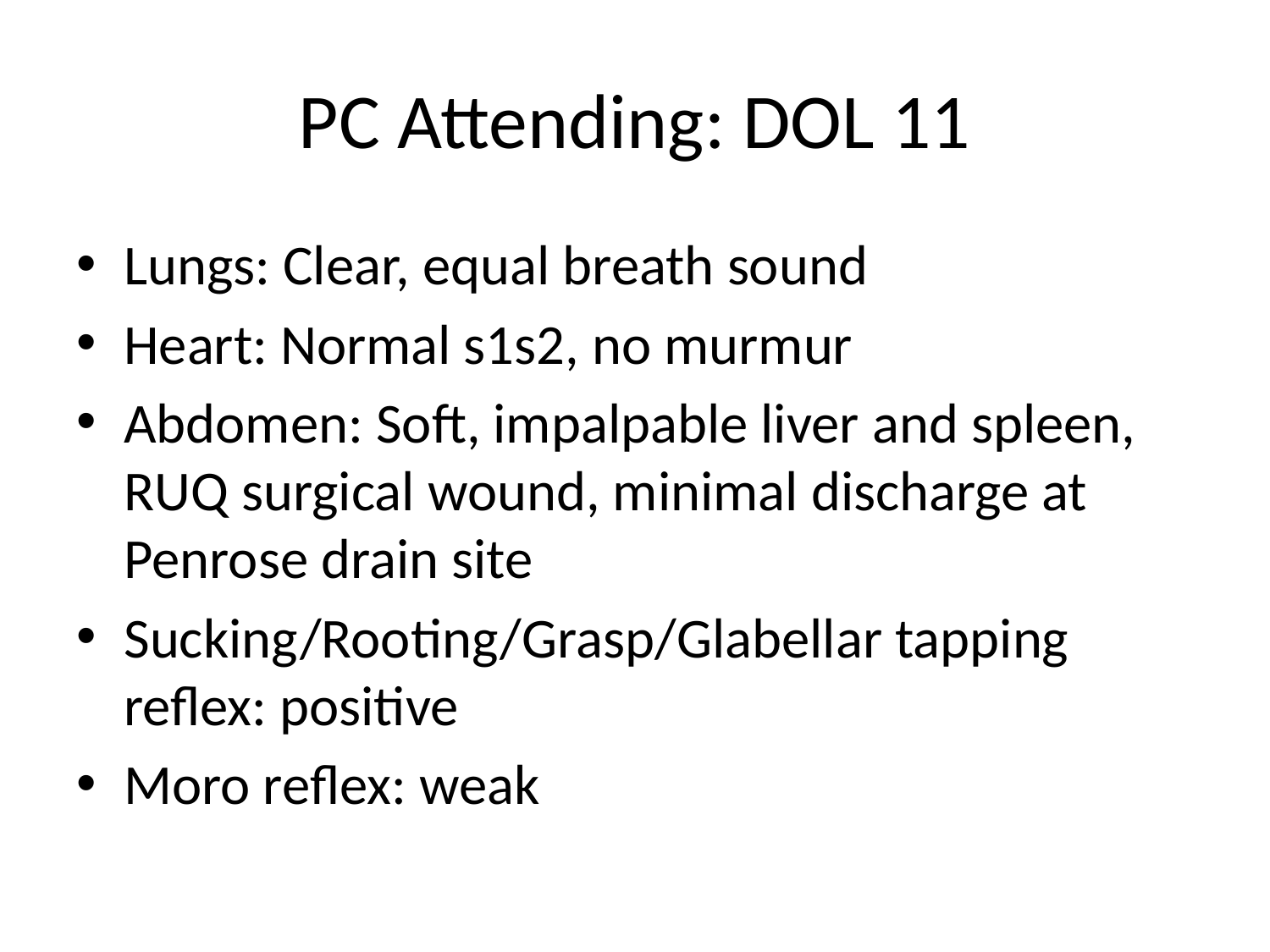

# PC Attending: DOL 11
Lungs: Clear, equal breath sound
Heart: Normal s1s2, no murmur
Abdomen: Soft, impalpable liver and spleen, RUQ surgical wound, minimal discharge at Penrose drain site
Sucking/Rooting/Grasp/Glabellar tapping reflex: positive
Moro reflex: weak